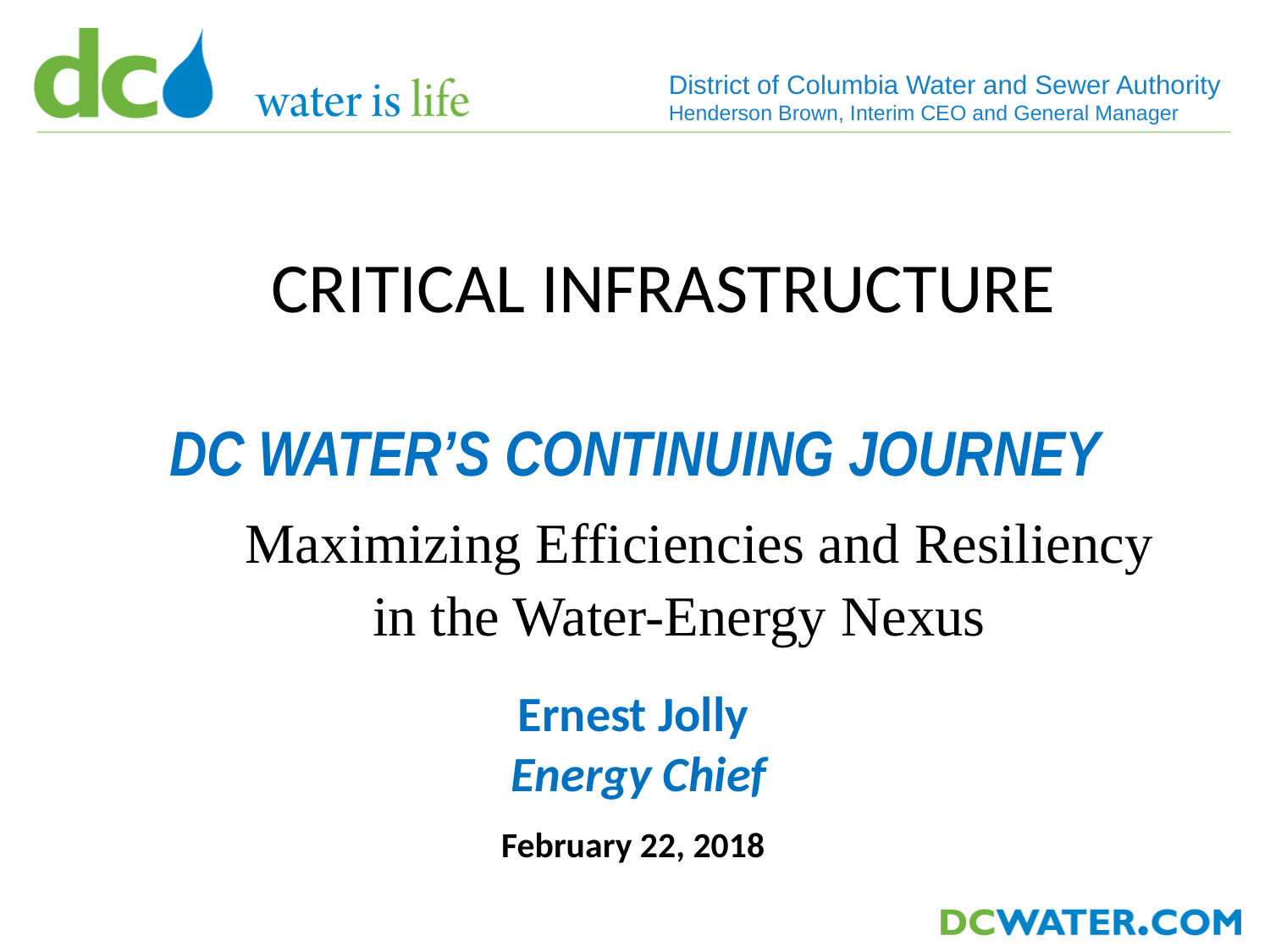

District of Columbia Water and Sewer Authority
Henderson Brown, Interim CEO and General Manager

# CRITICAL INFRASTRUCTURE
DC Water’s Continuing Journey
Maximizing Efficiencies and Resiliency          in the Water-Energy Nexus
Ernest Jolly
 Energy Chief

February 22, 2018